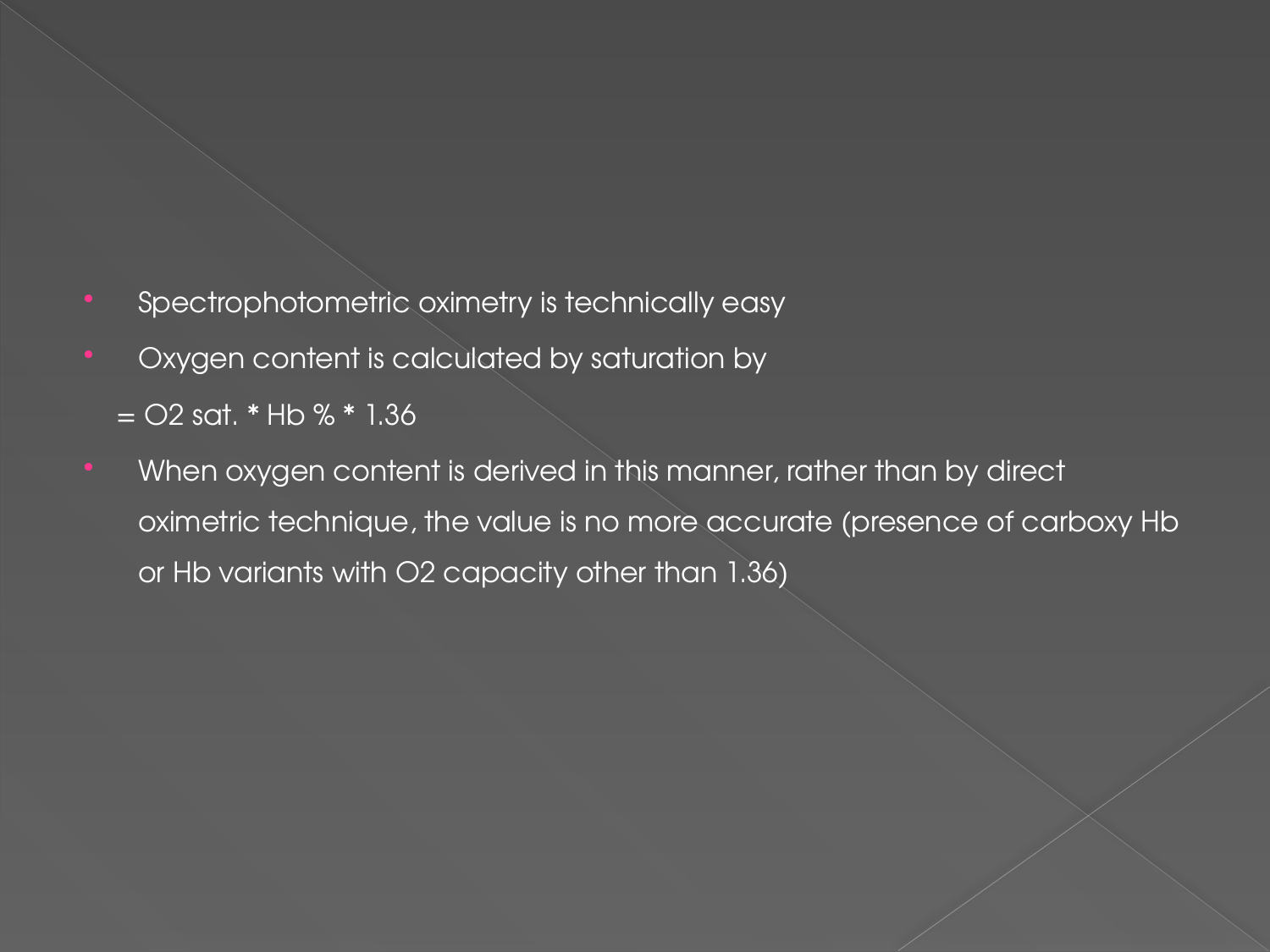

#
Spectrophotometric oximetry is technically easy
Oxygen content is calculated by saturation by
    = O2 sat. * Hb % * 1.36
When oxygen content is derived in this manner, rather than by direct oximetric technique, the value is no more accurate (presence of carboxy Hb or Hb variants with O2 capacity other than 1.36)